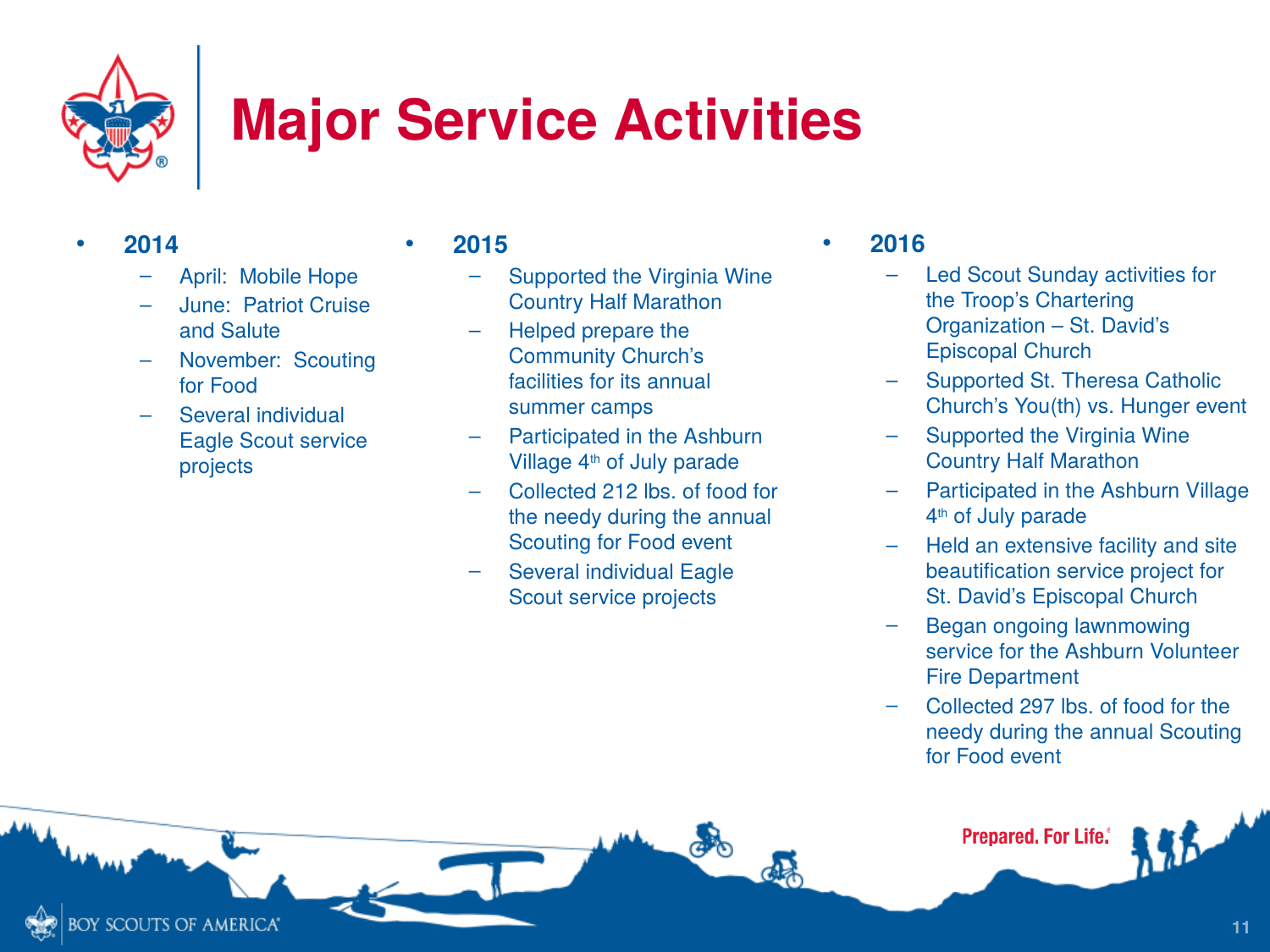

# Major Service Activities
2016
Led Scout Sunday activities for the Troop’s Chartering Organization – St. David’s Episcopal Church
Supported St. Theresa Catholic Church’s You(th) vs. Hunger event
Supported the Virginia Wine Country Half Marathon
Participated in the Ashburn Village 4th of July parade
Held an extensive facility and site beautification service project for St. David’s Episcopal Church
Began ongoing lawnmowing service for the Ashburn Volunteer Fire Department
Collected 297 lbs. of food for the needy during the annual Scouting for Food event
2014
April:  Mobile Hope
June:  Patriot Cruise and Salute
November:  Scouting for Food
Several individual Eagle Scout service projects
2015
Supported the Virginia Wine Country Half Marathon
Helped prepare the Community Church’s facilities for its annual summer camps
Participated in the Ashburn Village 4th of July parade
Collected 212 lbs. of food for the needy during the annual Scouting for Food event
Several individual Eagle Scout service projects
11